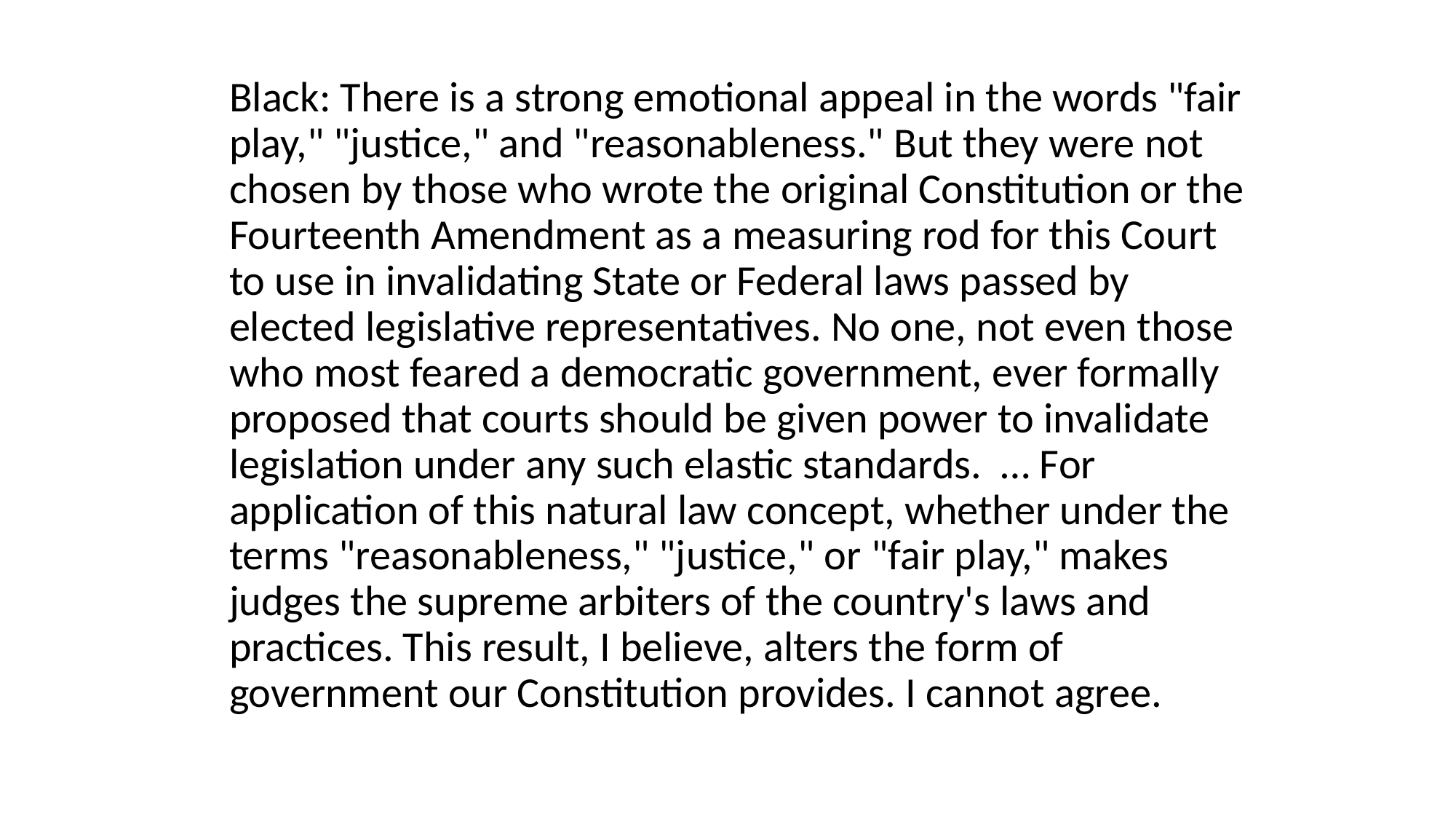

# Black: There is a strong emotional appeal in the words "fair play," "justice," and "reasonableness." But they were not chosen by those who wrote the original Constitution or the Fourteenth Amendment as a measuring rod for this Court to use in invalidating State or Federal laws passed by elected legislative representatives. No one, not even those who most feared a democratic government, ever formally proposed that courts should be given power to invalidate legislation under any such elastic standards.  … For application of this natural law concept, whether under the terms "reasonableness," "justice," or "fair play," makes judges the supreme arbiters of the country's laws and practices. This result, I believe, alters the form of government our Constitution provides. I cannot agree.